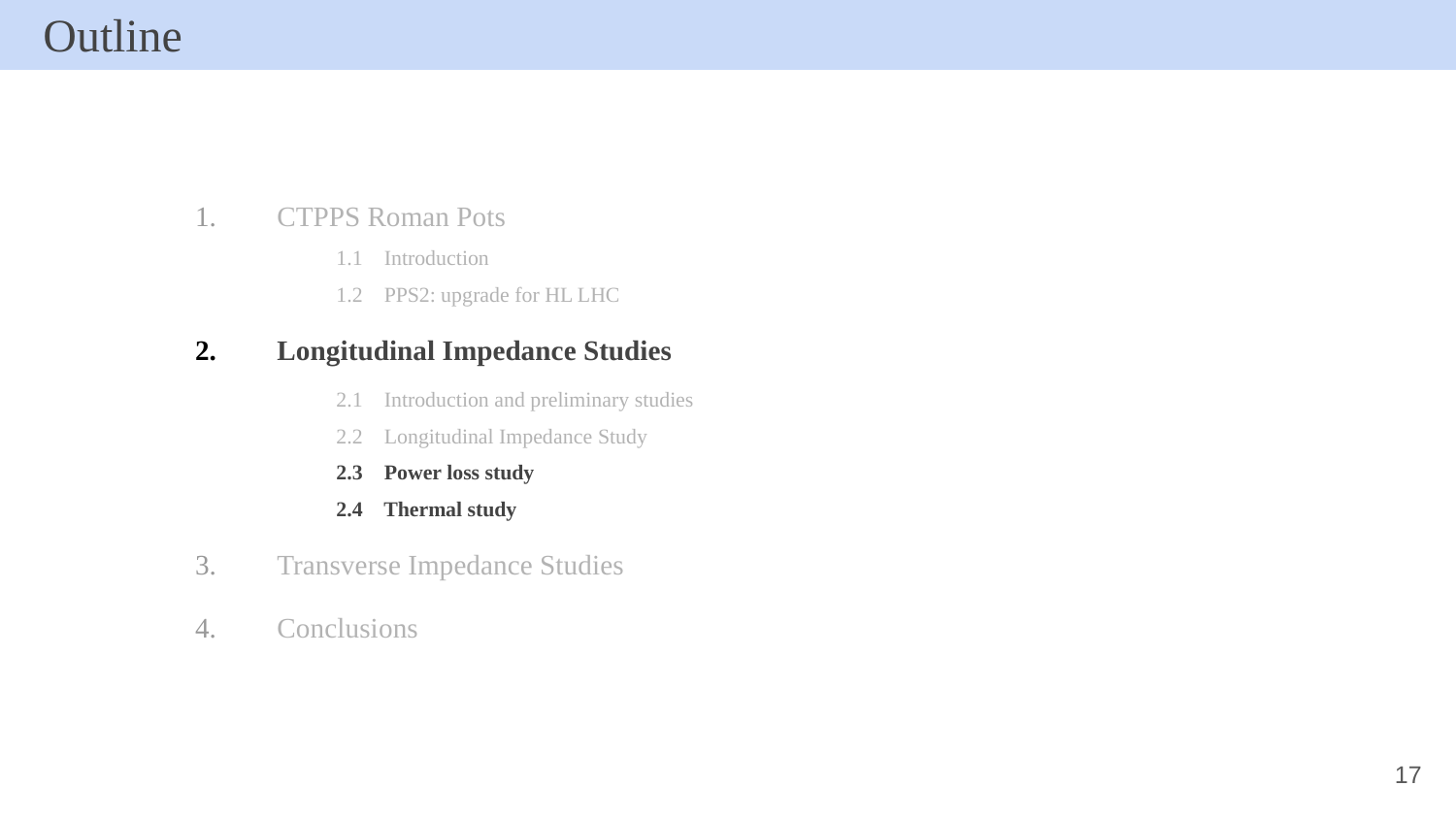

# Outline

CTPPS Roman Pots
1.1    Introduction
1.2    PPS2: upgrade for HL LHC
Longitudinal Impedance Studies

2.1    Introduction and preliminary studies
2.2    Longitudinal Impedance Study
2.3    Power loss study
2.4    Thermal study

Transverse Impedance Studies
Conclusions
17